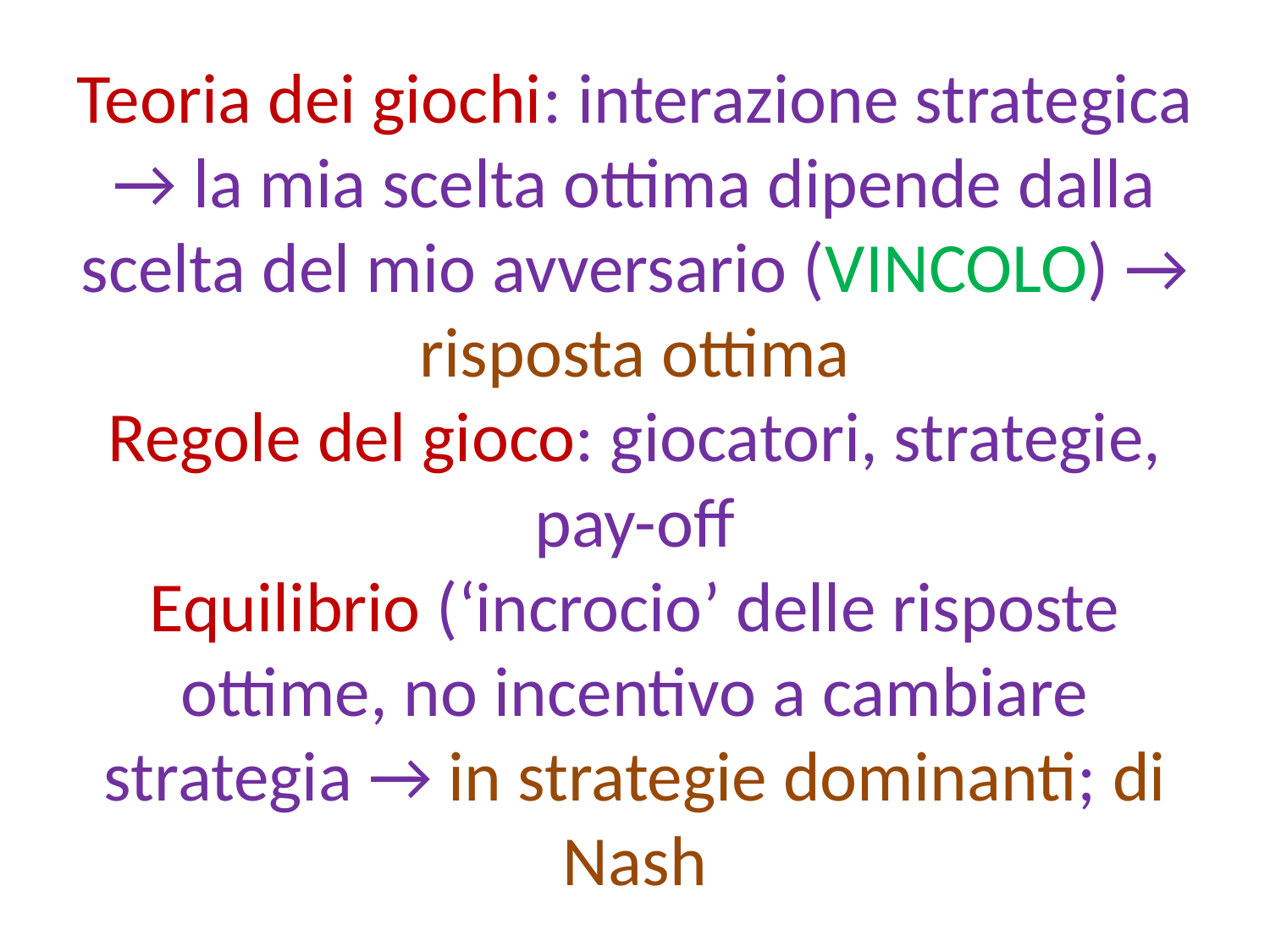

# Teoria dei giochi: interazione strategica → la mia scelta ottima dipende dalla scelta del mio avversario (VINCOLO) → risposta ottima Regole del gioco: giocatori, strategie, pay-off Equilibrio (‘incrocio’ delle risposte ottime, no incentivo a cambiare strategia → in strategie dominanti; di Nash